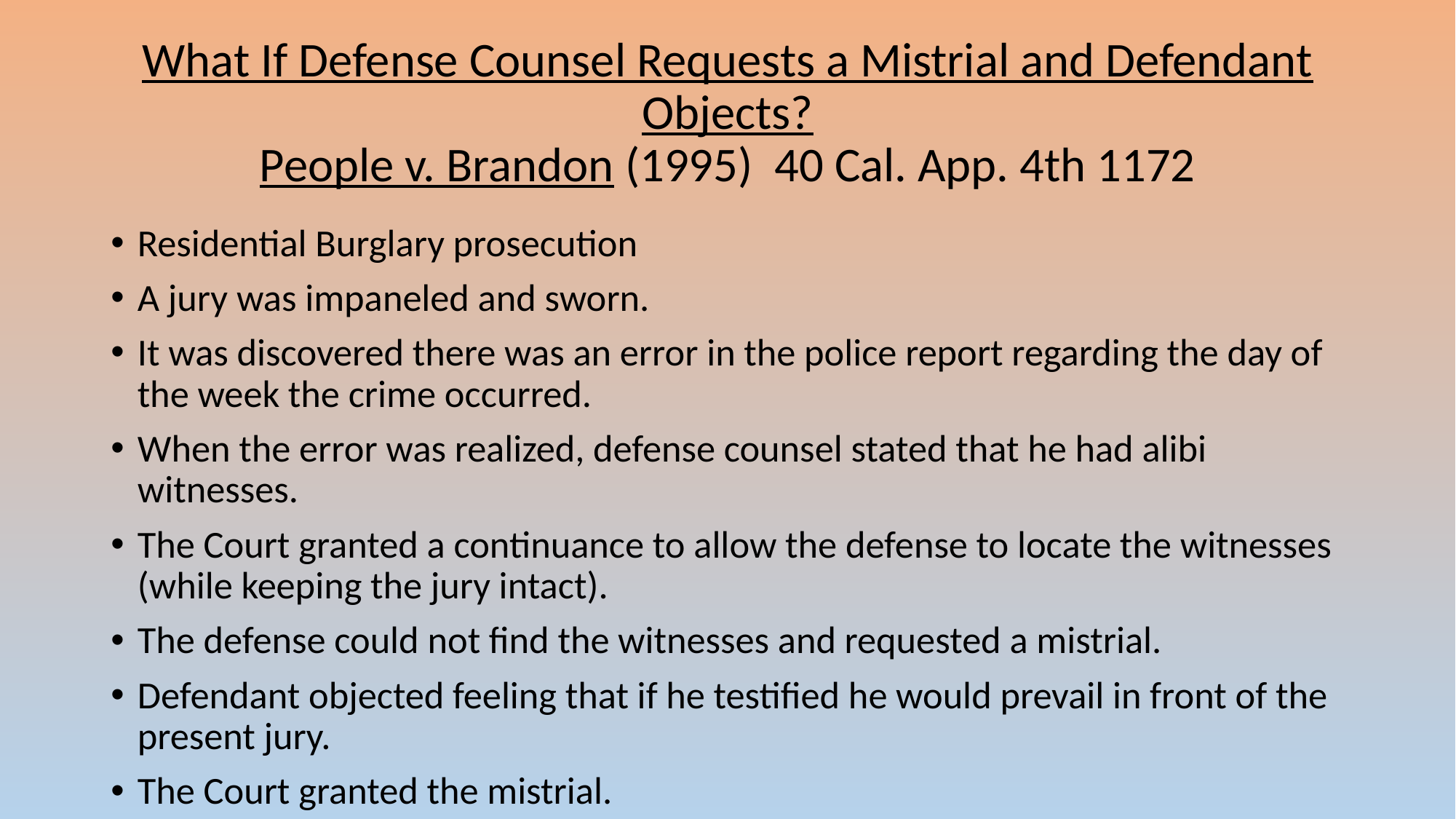

# What If Defense Counsel Requests a Mistrial and Defendant Objects? People v. Brandon (1995)  40 Cal. App. 4th 1172
Residential Burglary prosecution
A jury was impaneled and sworn.
It was discovered there was an error in the police report regarding the day of the week the crime occurred.
When the error was realized, defense counsel stated that he had alibi witnesses.
The Court granted a continuance to allow the defense to locate the witnesses (while keeping the jury intact).
The defense could not find the witnesses and requested a mistrial.
Defendant objected feeling that if he testified he would prevail in front of the present jury.
The Court granted the mistrial.